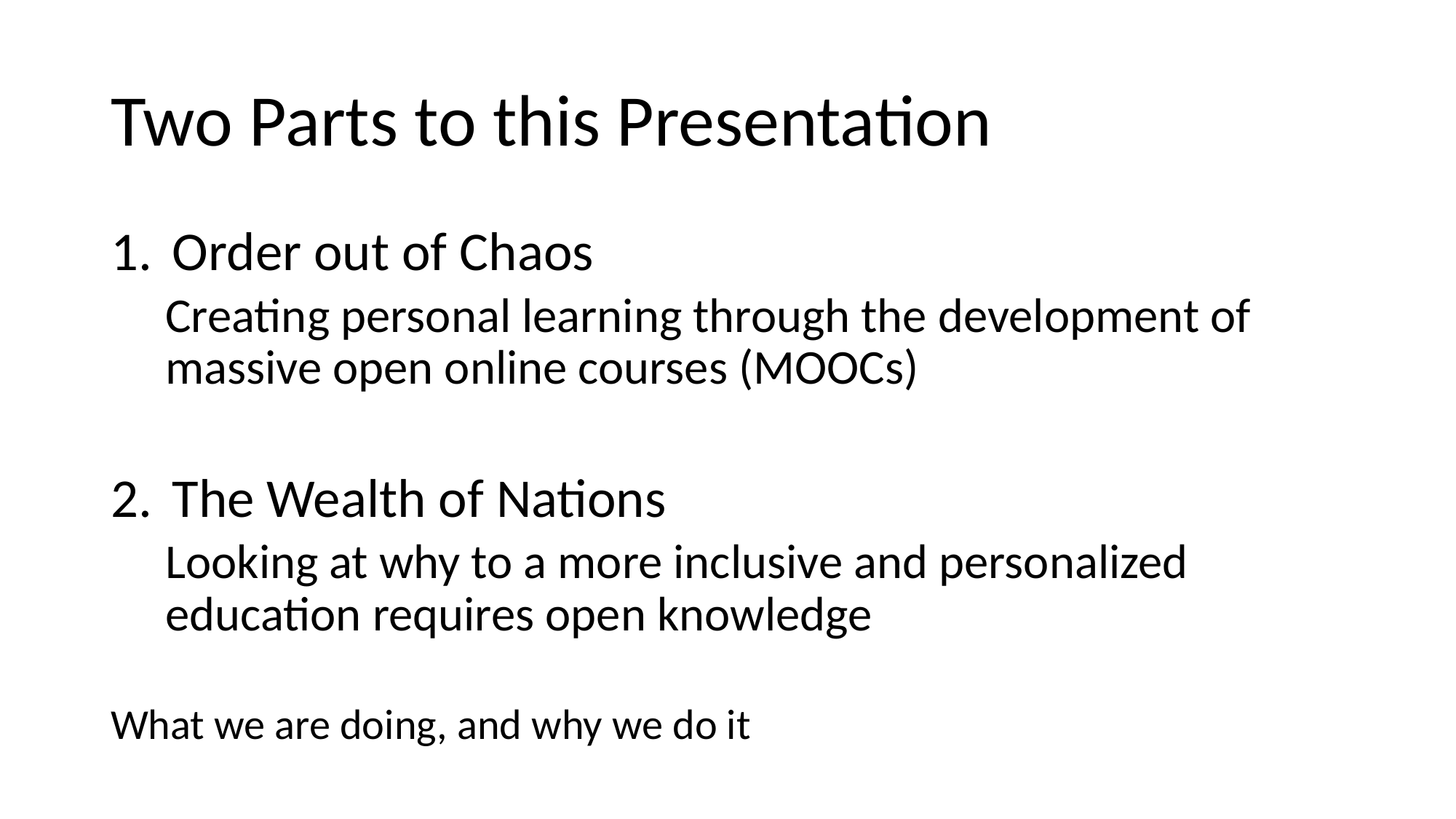

# Two Parts to this Presentation
Order out of Chaos
Creating personal learning through the development of massive open online courses (MOOCs)

The Wealth of Nations
Looking at why to a more inclusive and personalized education requires open knowledge
What we are doing, and why we do it